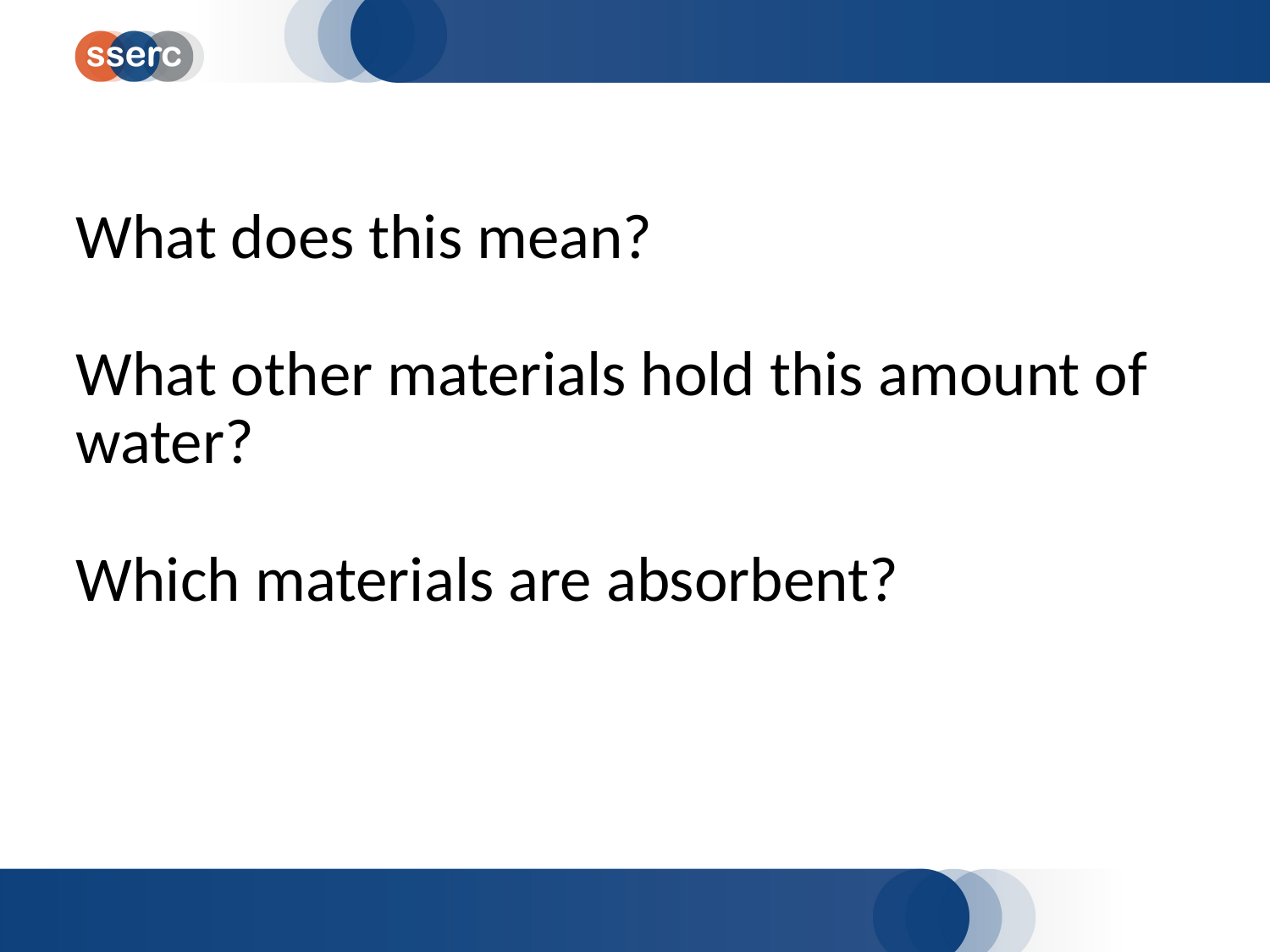

# What does this mean? What other materials hold this amount of water? Which materials are absorbent?